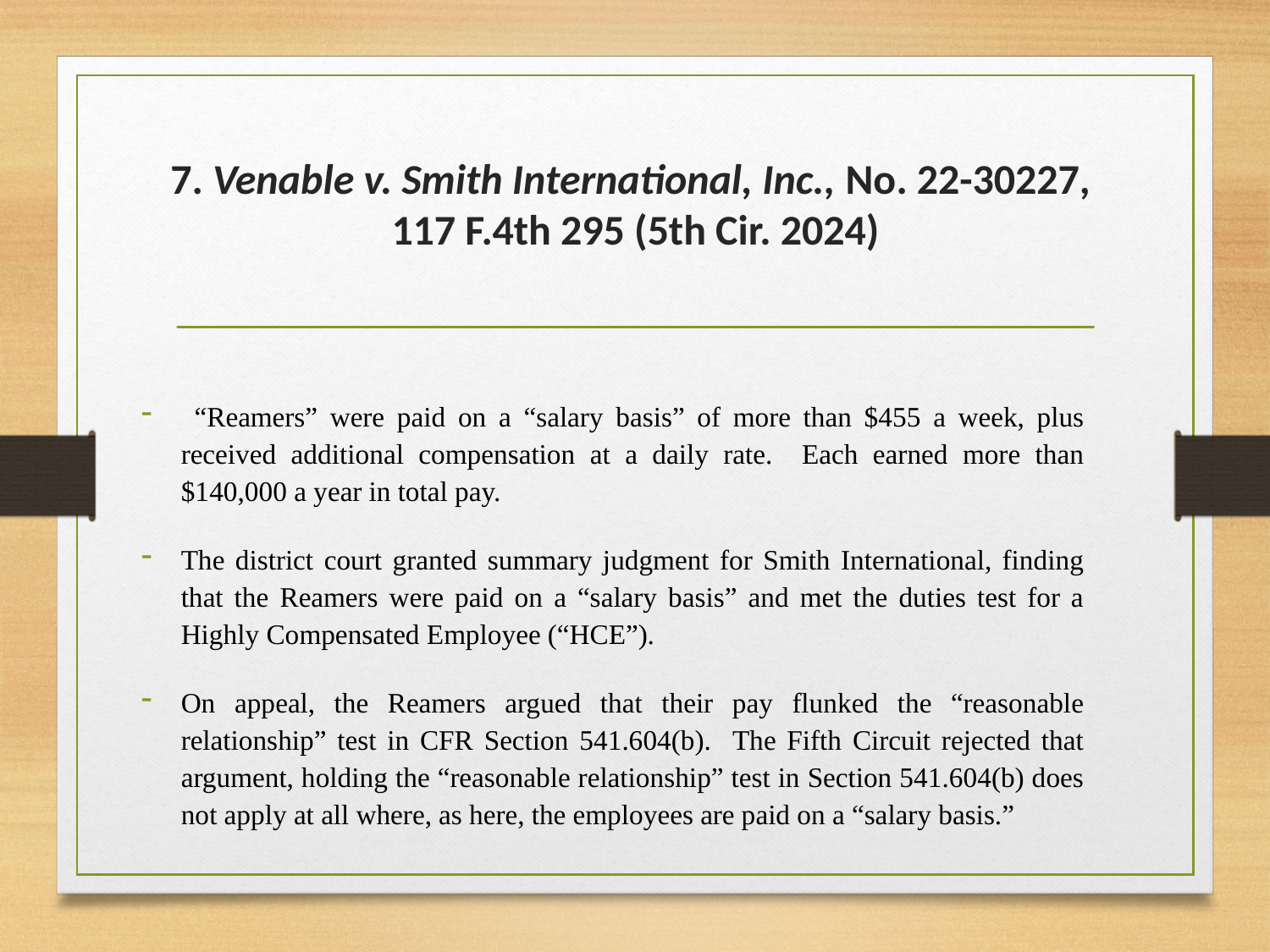

# 7. Venable v. Smith International, Inc., No. 22-30227, 117 F.4th 295 (5th Cir. 2024)

 “Reamers” were paid on a “salary basis” of more than $455 a week, plus received additional compensation at a daily rate.  Each earned more than $140,000 a year in total pay.
The district court granted summary judgment for Smith International, finding that the Reamers were paid on a “salary basis” and met the duties test for a Highly Compensated Employee (“HCE”).
On appeal, the Reamers argued that their pay flunked the “reasonable relationship” test in CFR Section 541.604(b).  The Fifth Circuit rejected that argument, holding the “reasonable relationship” test in Section 541.604(b) does not apply at all where, as here, the employees are paid on a “salary basis.”